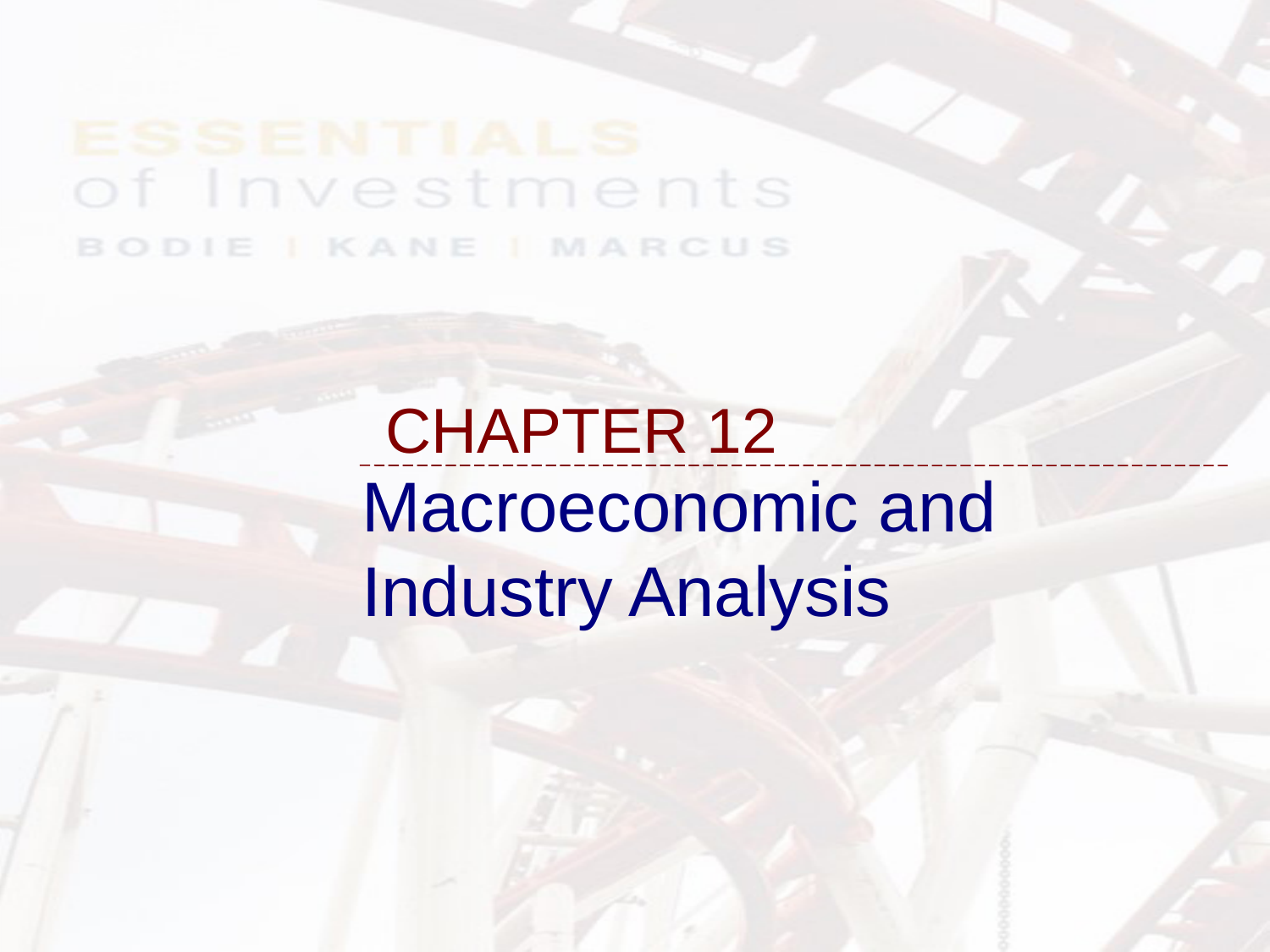

# CHAPTER 12
Macroeconomic and Industry Analysis